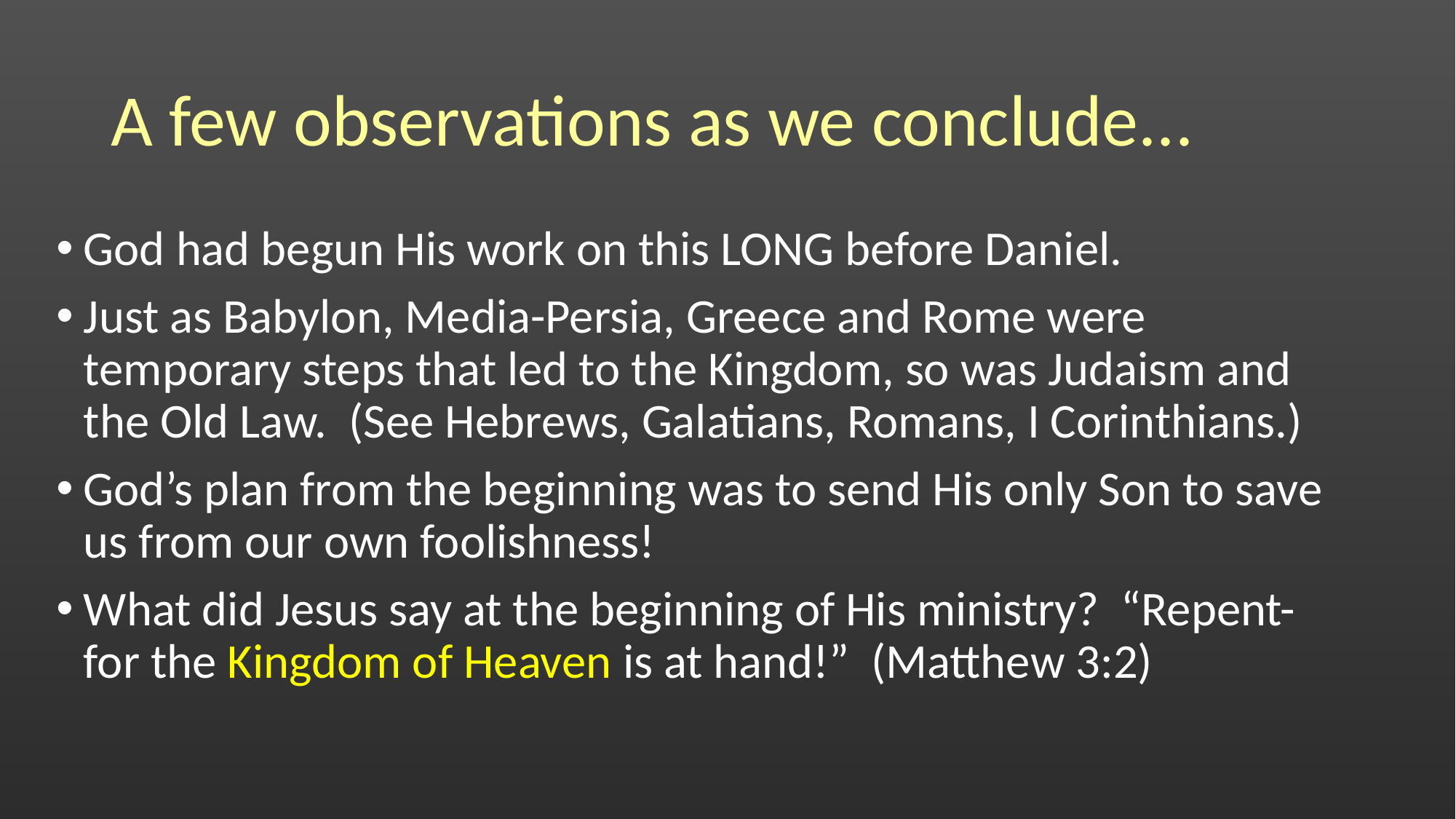

# A few observations as we conclude...
God had begun His work on this LONG before Daniel.
Just as Babylon, Media-Persia, Greece and Rome were temporary steps that led to the Kingdom, so was Judaism and the Old Law.  (See Hebrews, Galatians, Romans, I Corinthians.)
God’s plan from the beginning was to send His only Son to save us from our own foolishness!
What did Jesus say at the beginning of His ministry?  “Repent- for the Kingdom of Heaven is at hand!”  (Matthew 3:2)